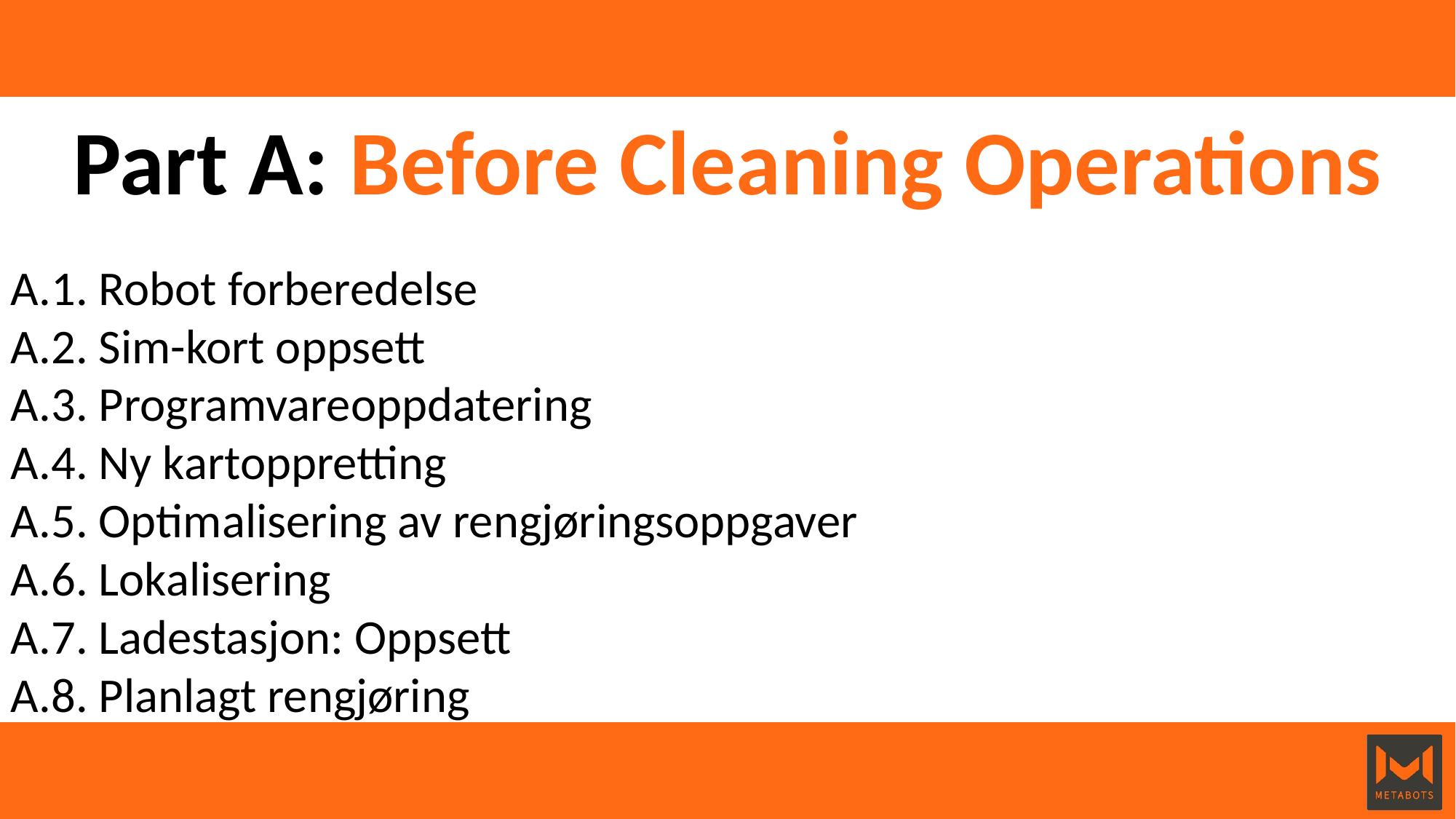

Part A: Before Cleaning Operations

A.1. Robot forberedelse
A.2. Sim-kort oppsett
A.3. Programvareoppdatering
A.4. Ny kartoppretting
A.5. Optimalisering av rengjøringsoppgaver
A.6. Lokalisering
A.7. Ladestasjon: Oppsett
A.8. Planlagt rengjøring